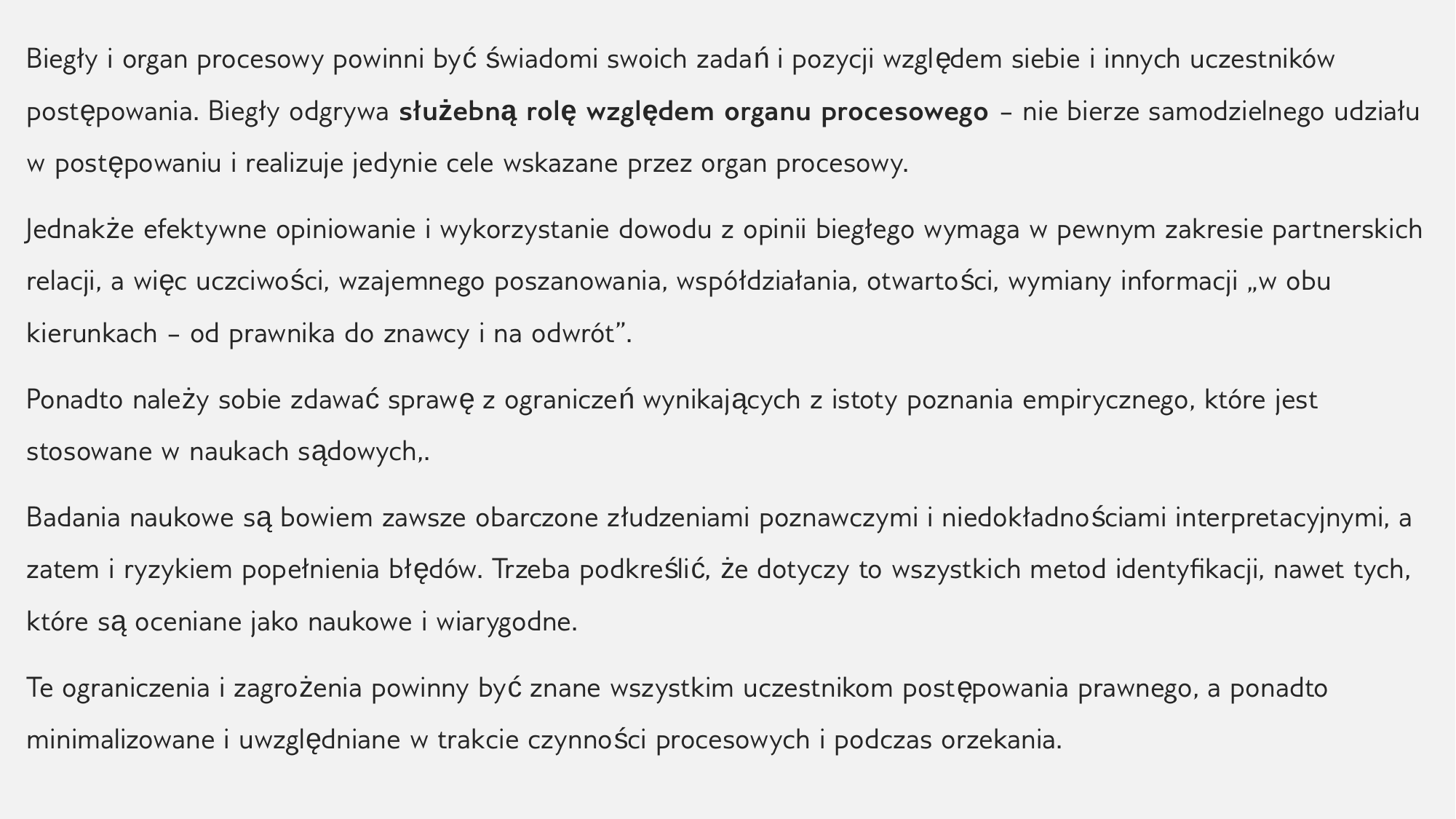

Biegły i organ procesowy powinni być świadomi swoich zadań i pozycji względem siebie i innych uczestników postępowania. Biegły odgrywa służebną rolę względem organu procesowego – nie bierze samodzielnego udziału w postępowaniu i realizuje jedynie cele wskazane przez organ procesowy.
Jednakże efektywne opiniowanie i wykorzystanie dowodu z opinii biegłego wymaga w pewnym zakresie partnerskich relacji, a więc uczciwości, wzajemnego poszanowania, współdziałania, otwartości, wymiany informacji „w obu kierunkach – od prawnika do znawcy i na odwrót”.
Ponadto należy sobie zdawać sprawę z ograniczeń wynikających z istoty poznania empirycznego, które jest stosowane w naukach sądowych,.
Badania naukowe są bowiem zawsze obarczone złudzeniami poznawczymi i niedokładnościami interpretacyjnymi, a zatem i ryzykiem popełnienia błędów. Trzeba podkreślić, że dotyczy to wszystkich metod identyfikacji, nawet tych, które są oceniane jako naukowe i wiarygodne.
Te ograniczenia i zagrożenia powinny być znane wszystkim uczestnikom postępowania prawnego, a ponadto minimalizowane i uwzględniane w trakcie czynności procesowych i podczas orzekania.